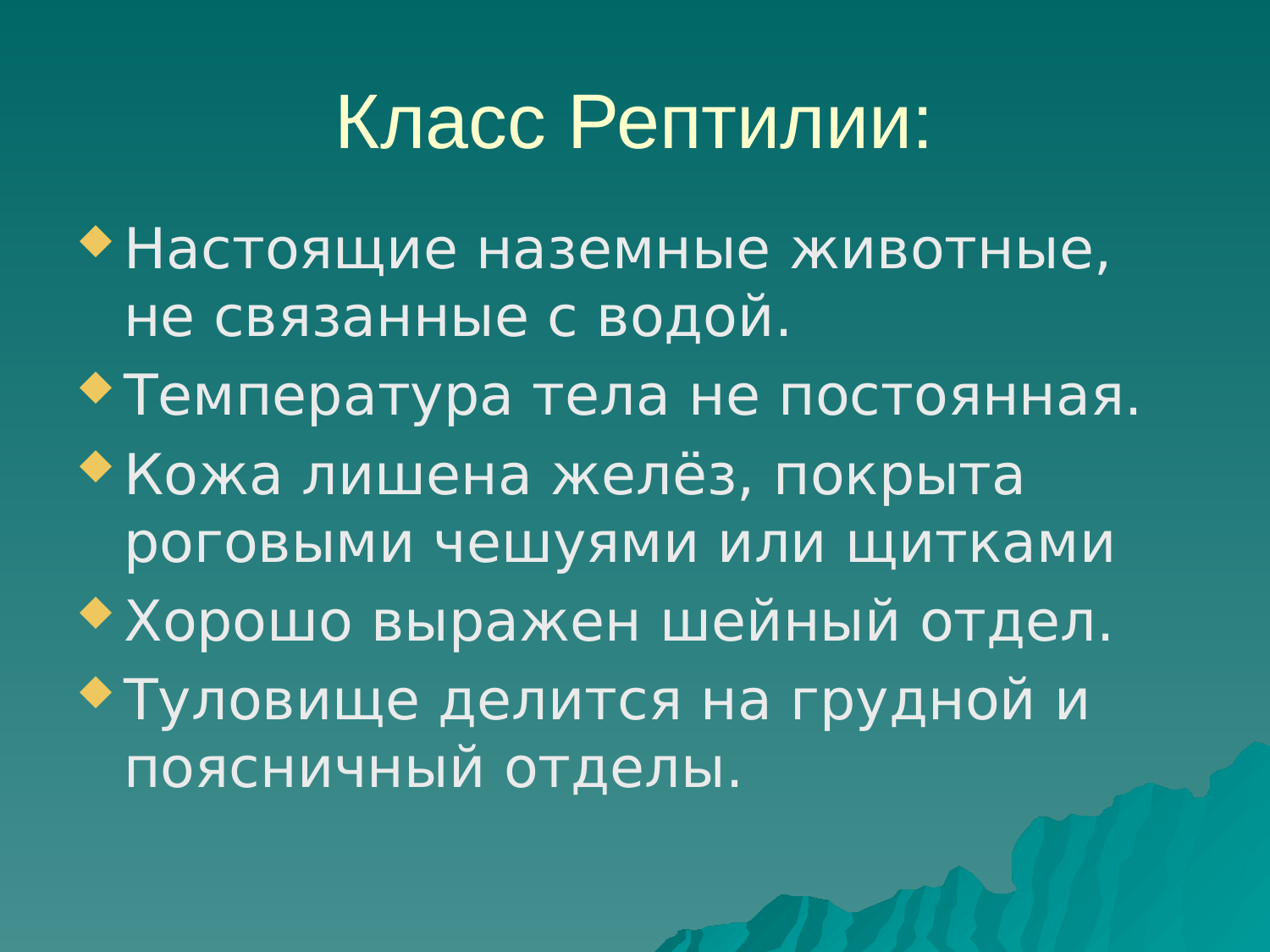

# Класс Рептилии:
Настоящие наземные животные, не связанные с водой.
Температура тела не постоянная.
Кожа лишена желёз, покрыта роговыми чешуями или щитками
Хорошо выражен шейный отдел.
Туловище делится на грудной и поясничный отделы.